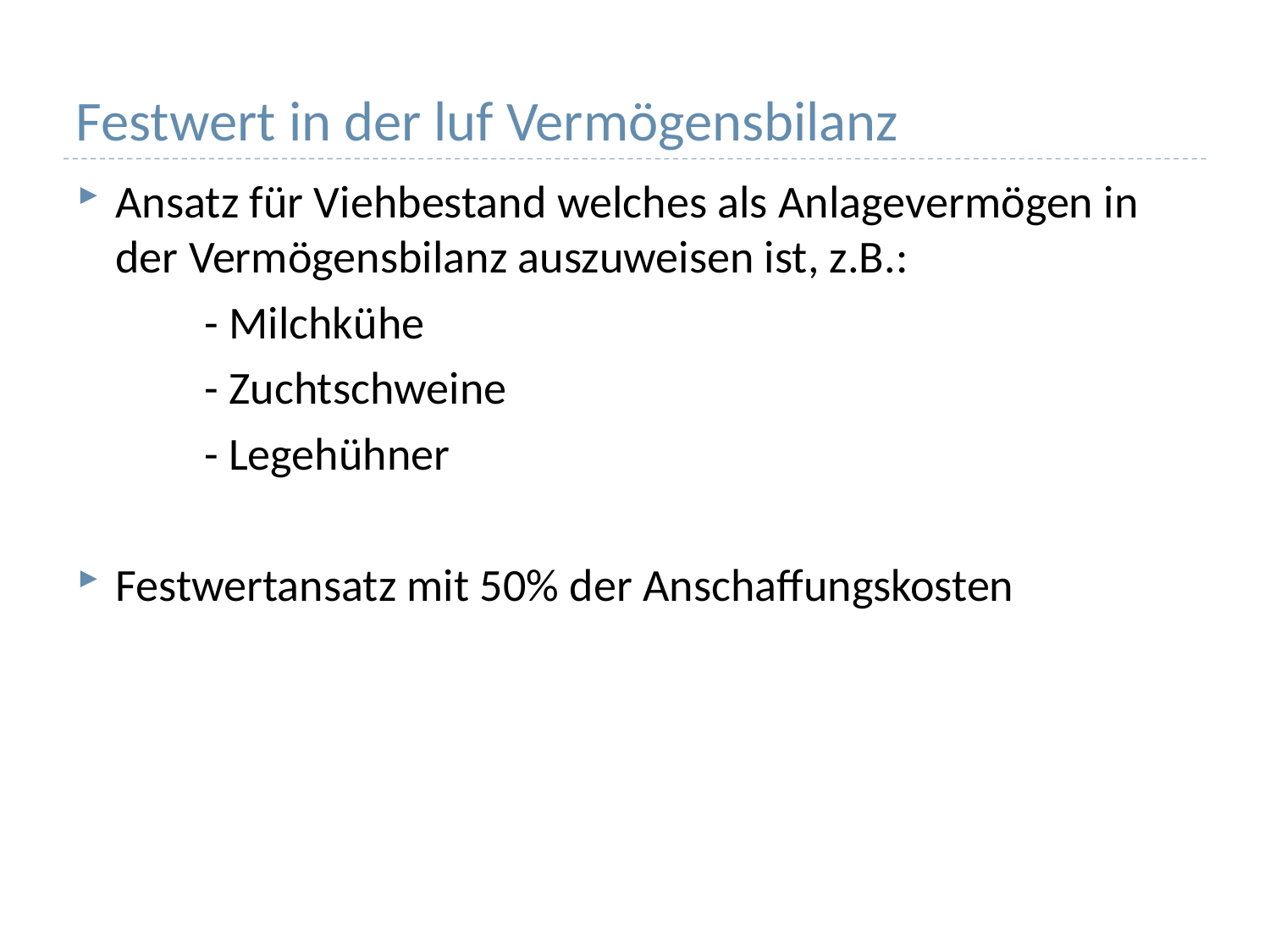

# Festwert in der luf Vermögensbilanz
Ansatz für Viehbestand welches als Anlagevermögen in der Vermögensbilanz auszuweisen ist, z.B.:
	- Milchkühe
	- Zuchtschweine
	- Legehühner

Festwertansatz mit 50% der Anschaffungskosten